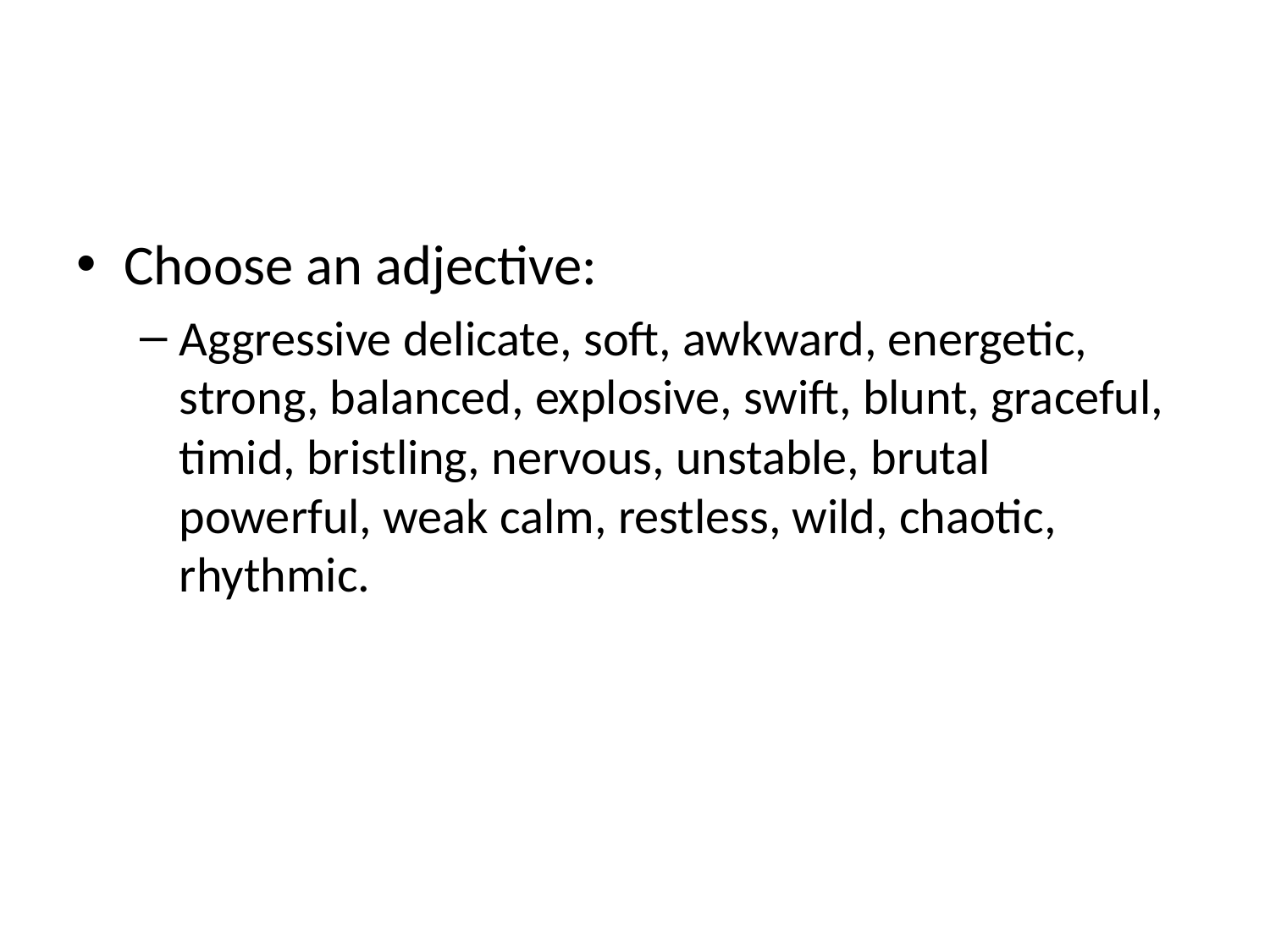

#
Choose an adjective:
Aggressive delicate, soft, awkward, energetic, strong, balanced, explosive, swift, blunt, graceful, timid, bristling, nervous, unstable, brutal powerful, weak calm, restless, wild, chaotic, rhythmic.